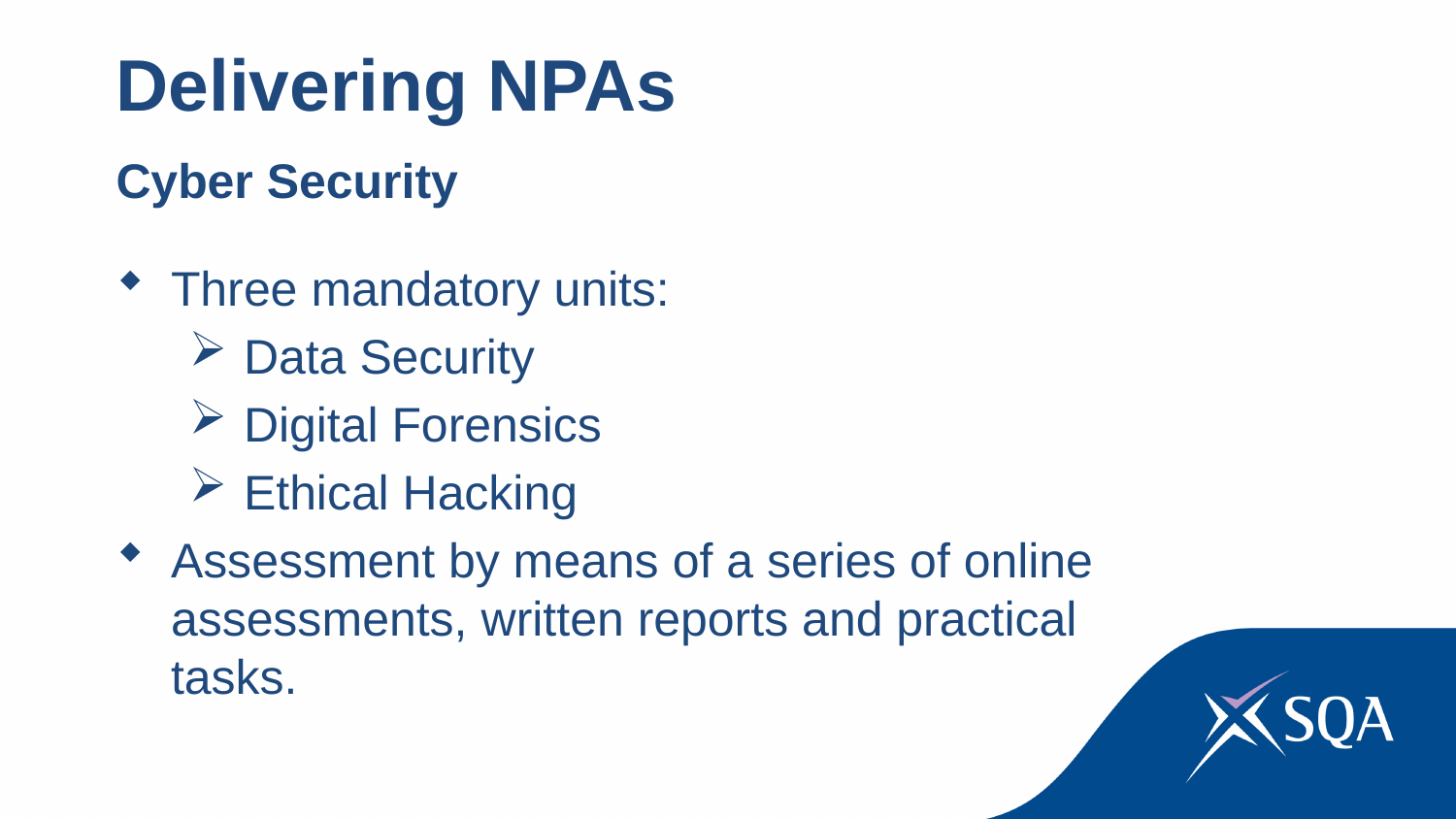

Delivering NPAs
Cyber Security
Three mandatory units:
Data Security
Digital Forensics
Ethical Hacking
Assessment by means of a series of online assessments, written reports and practical
tasks.